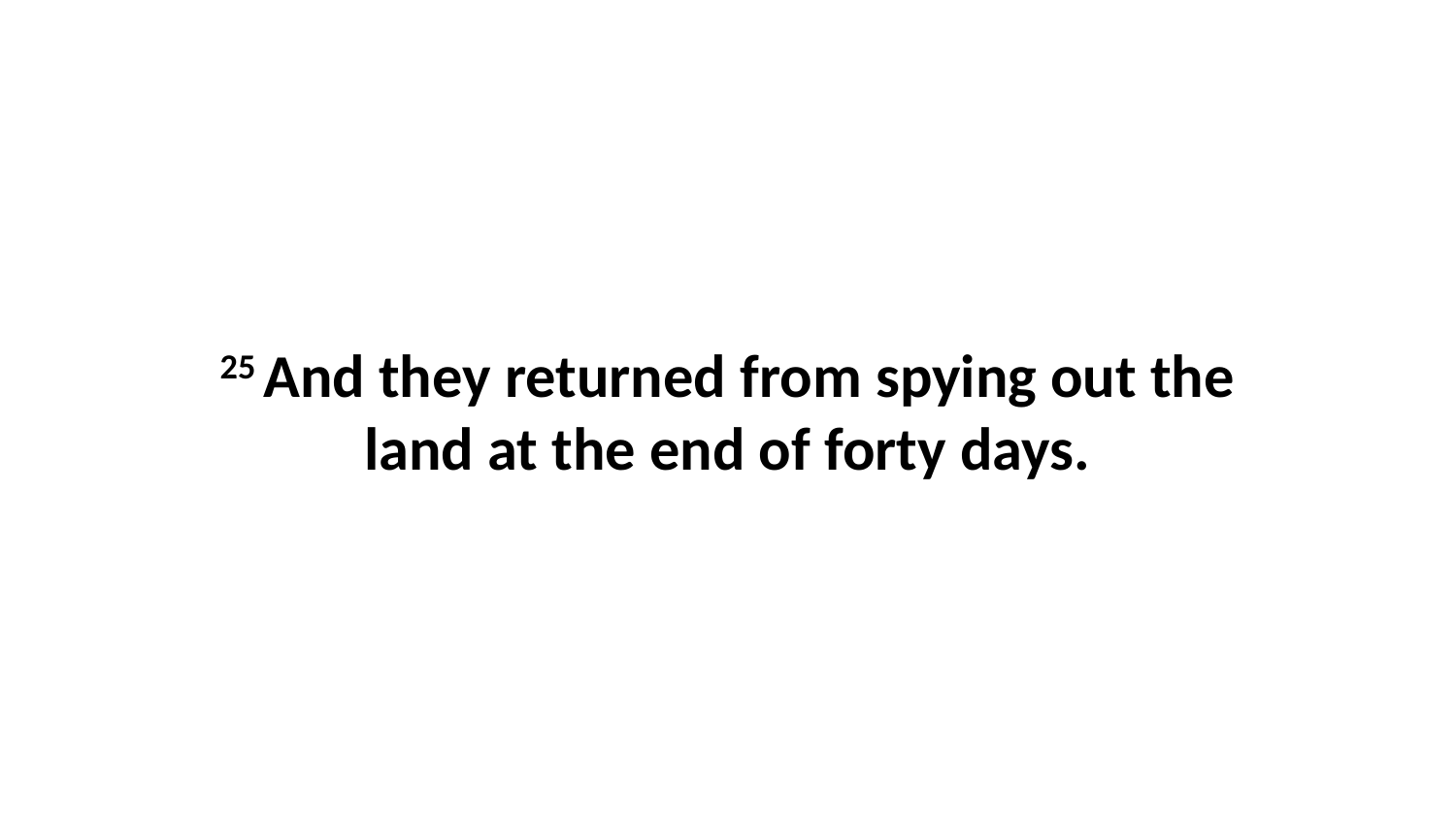

25 And they returned from spying out the land at the end of forty days.